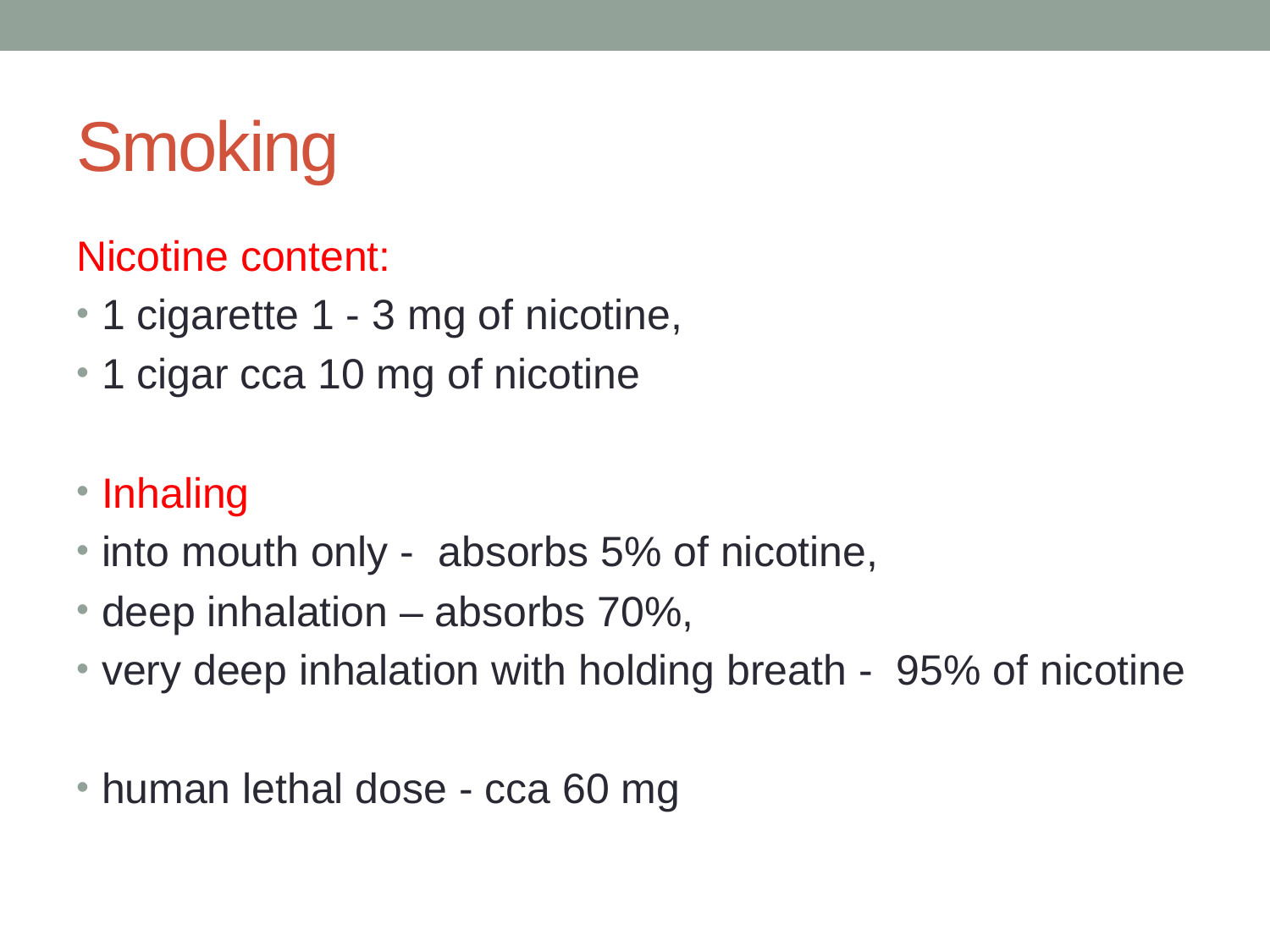

# Smoking
Nicotine content:
1 cigarette 1 - 3 mg of nicotine,
1 cigar cca 10 mg of nicotine

Inhaling
into mouth only -  absorbs 5% of nicotine,
deep inhalation – absorbs 70%,
very deep inhalation with holding breath -  95% of nicotine

human lethal dose - cca 60 mg